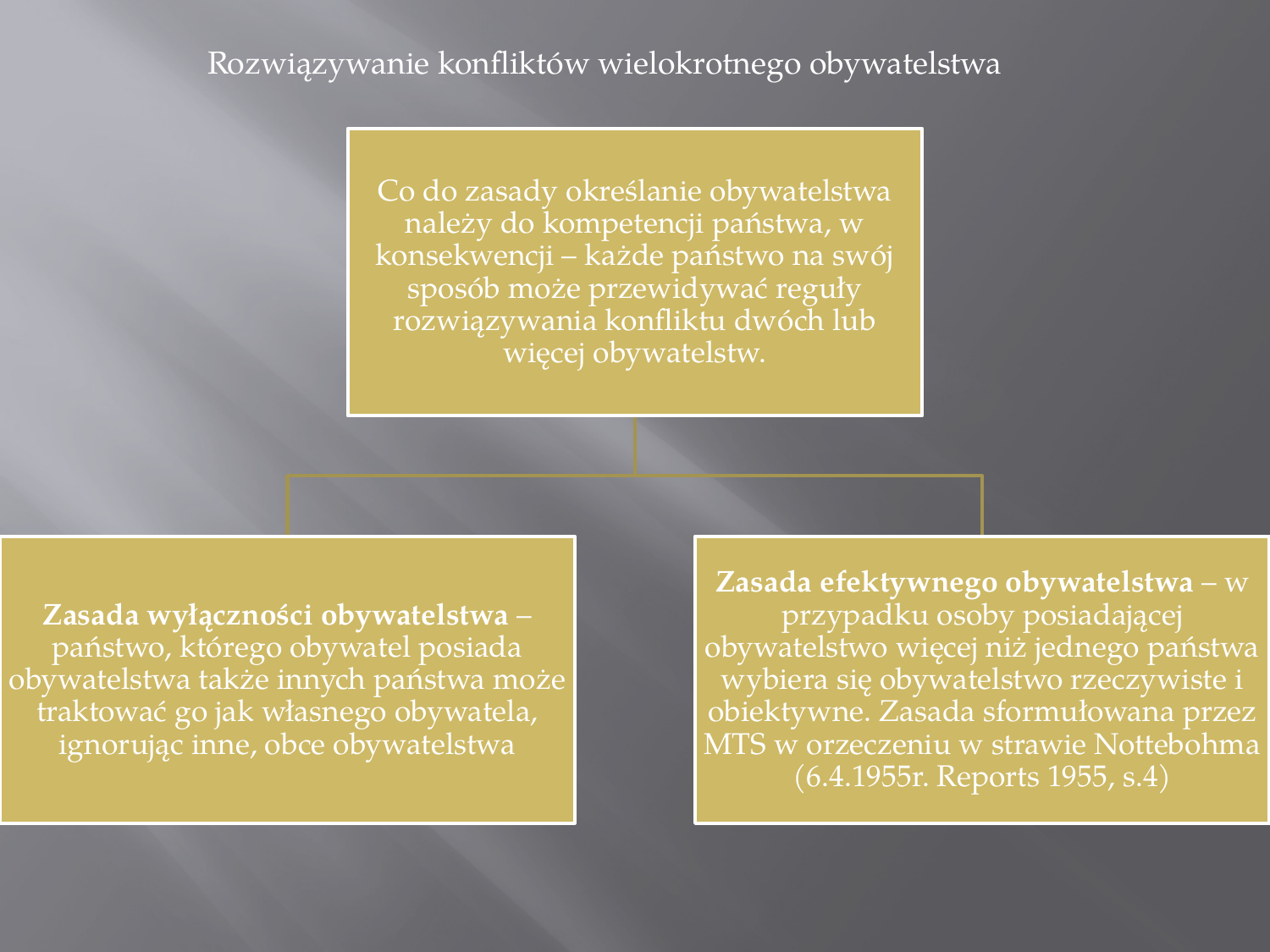

Co do zasady określanie obywatelstwa należy do kompetencji państwa, w konsekwencji – każde państwo na swój sposób może przewidywać reguły rozwiązywania konfliktu dwóch lub więcej obywatelstw.
Zasada wyłączności obywatelstwa – państwo, którego obywatel posiada obywatelstwa także innych państwa może traktować go jak własnego obywatela, ignorując inne, obce obywatelstwa
Zasada efektywnego obywatelstwa – w przypadku osoby posiadającej obywatelstwo więcej niż jednego państwa wybiera się obywatelstwo rzeczywiste i obiektywne. Zasada sformułowana przez MTS w orzeczeniu w strawie Nottebohma (6.4.1955r. Reports 1955, s.4)
Rozwiązywanie konfliktów wielokrotnego obywatelstwa